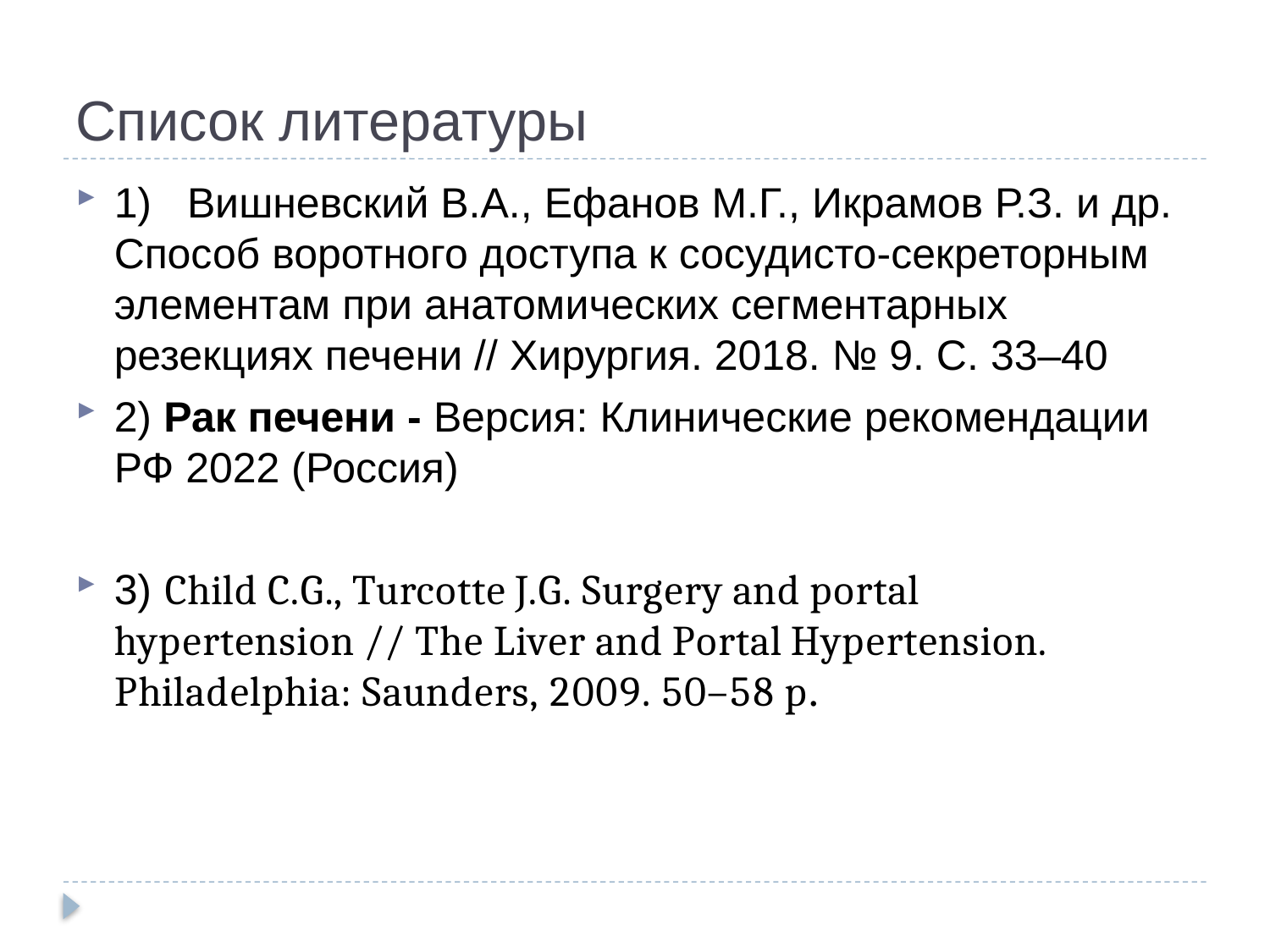

# Список литературы
1)   Вишневский В.А., Ефанов М.Г., Икрамов Р.З. и др. Способ воротного доступа к сосудисто-секреторным элементам при анатомических сегментарных резекциях печени // Хирургия. 2018. № 9. С. 33–40
2) Рак печени - Версия: Клинические рекомендации РФ 2022 (Россия)

3) Child C.G., Turcotte J.G. Surgery and portal hypertension // The Liver and Portal Hypertension. Philadelphia: Saunders, 2009. 50–58 p.